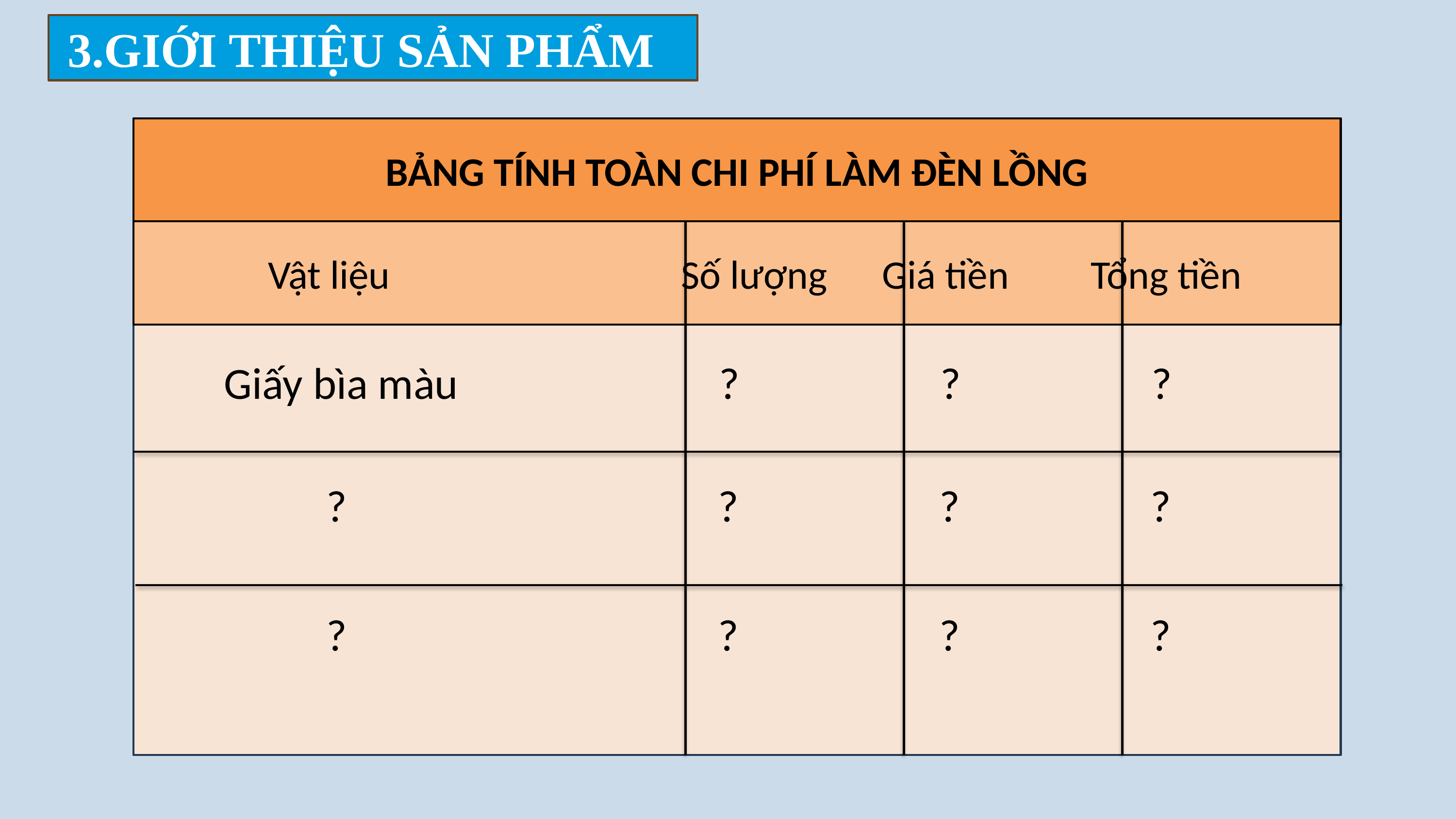

3.GIỚI THIỆU SẢN PHẨM

BẢNG TÍNH TOÀN CHI PHÍ LÀM ĐÈN LỒNG
              Vật liệu                                Số lượng      Giá tiền         Tổng tiền
       Giấy bìa màu                          ?                    ?                   ?
                 ?                                     ?                    ?                   ?
                 ?                                     ?                    ?                   ?